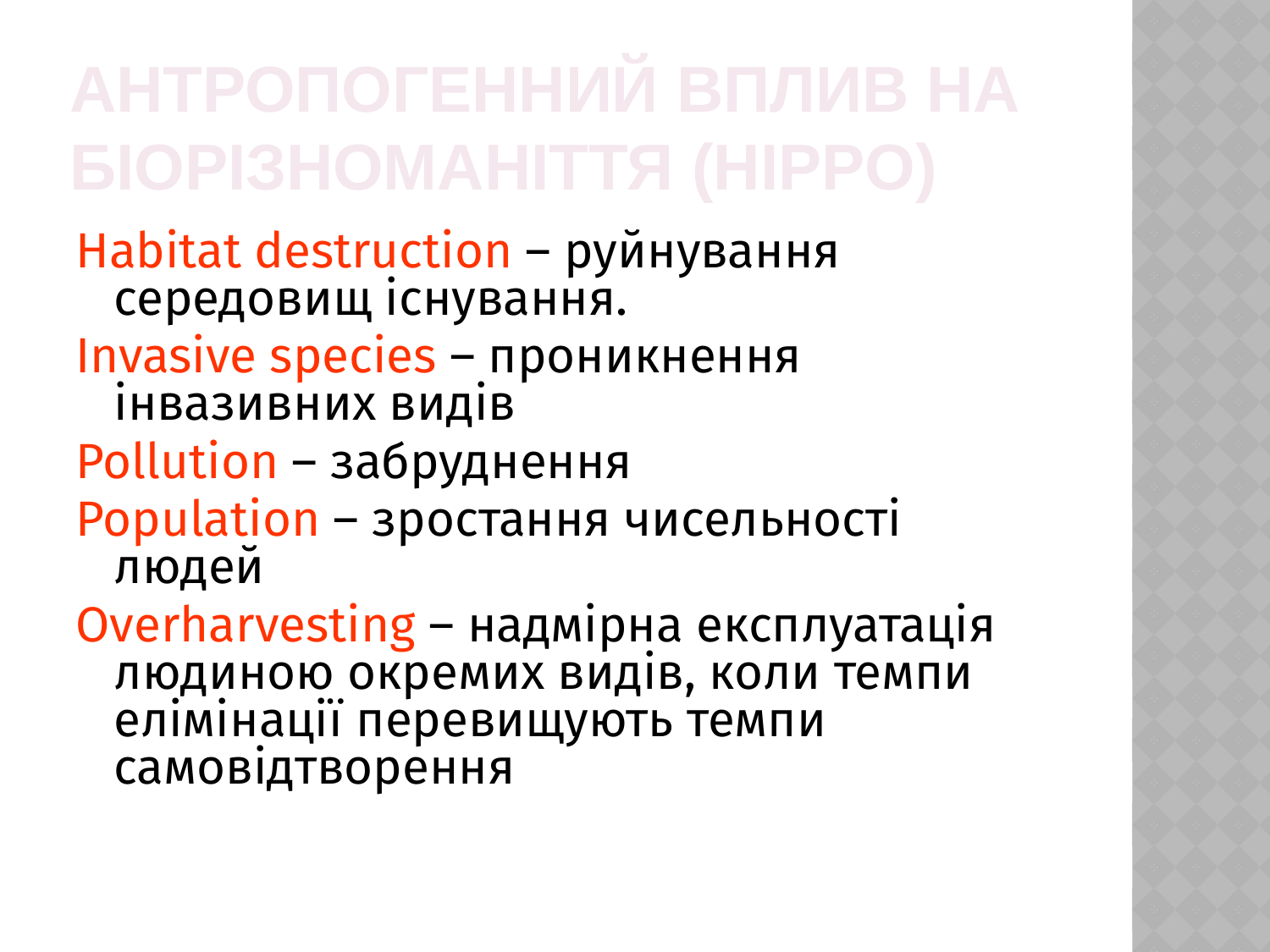

# Антропогенний вплив на біорізноманіття (HIPPO)
Habitat destruction – руйнування середовищ існування.
Invasive species – проникнення інвазивних видів
Pollution – забруднення
Population – зростання чисельності людей
Overharvesting – надмірна експлуатація людиною окремих видів, коли темпи елімінації перевищують темпи самовідтворення